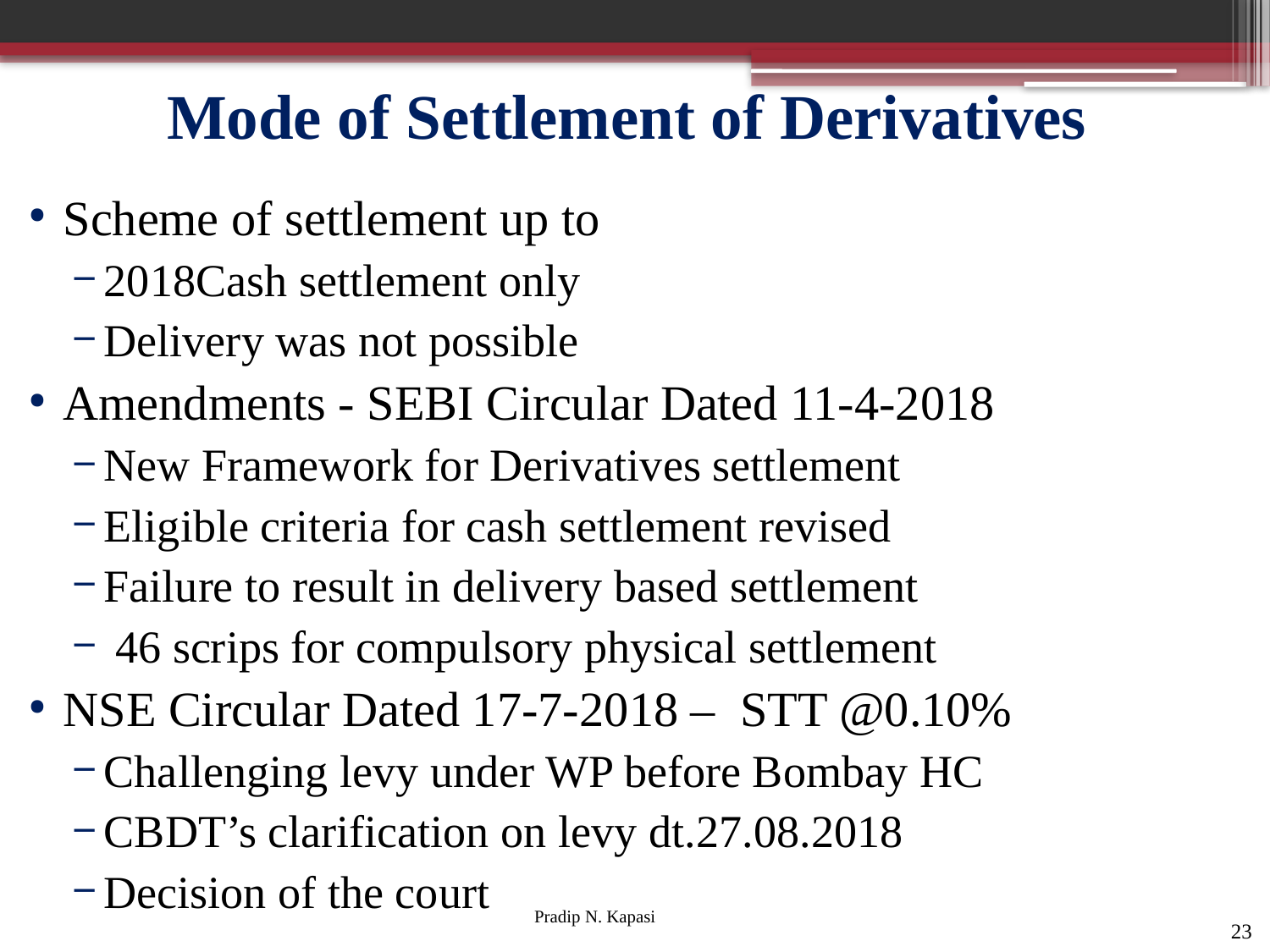

# Mode of Settlement of Derivatives
Scheme of settlement up to
2018Cash settlement only
Delivery was not possible
Amendments - SEBI Circular Dated 11-4-2018
New Framework for Derivatives settlement
Eligible criteria for cash settlement revised
Failure to result in delivery based settlement
 46 scrips for compulsory physical settlement
NSE Circular Dated 17-7-2018 –  STT @0.10%
Challenging levy under WP before Bombay HC
CBDT’s clarification on levy dt.27.08.2018
Decision of the court

23
Pradip N. Kapasi                                                         Chartered Accountant